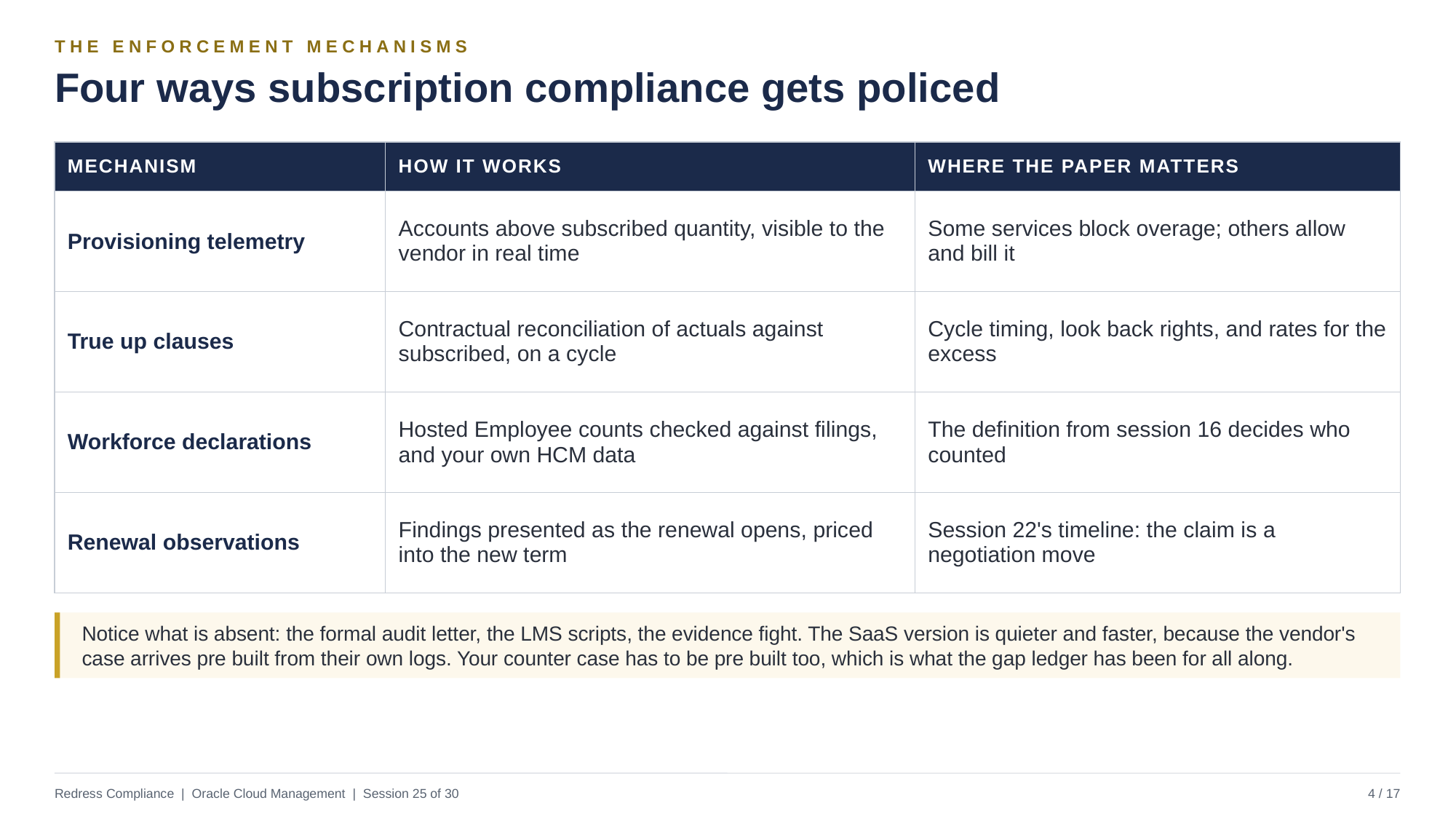

THE ENFORCEMENT MECHANISMS
Four ways subscription compliance gets policed
| MECHANISM | HOW IT WORKS | WHERE THE PAPER MATTERS |
| --- | --- | --- |
| Provisioning telemetry | Accounts above subscribed quantity, visible to the vendor in real time | Some services block overage; others allow and bill it |
| True up clauses | Contractual reconciliation of actuals against subscribed, on a cycle | Cycle timing, look back rights, and rates for the excess |
| Workforce declarations | Hosted Employee counts checked against filings, and your own HCM data | The definition from session 16 decides who counted |
| Renewal observations | Findings presented as the renewal opens, priced into the new term | Session 22's timeline: the claim is a negotiation move |

Notice what is absent: the formal audit letter, the LMS scripts, the evidence fight. The SaaS version is quieter and faster, because the vendor's case arrives pre built from their own logs. Your counter case has to be pre built too, which is what the gap ledger has been for all along.

Redress Compliance  |  Oracle Cloud Management  |  Session 25 of 30
4 / 17